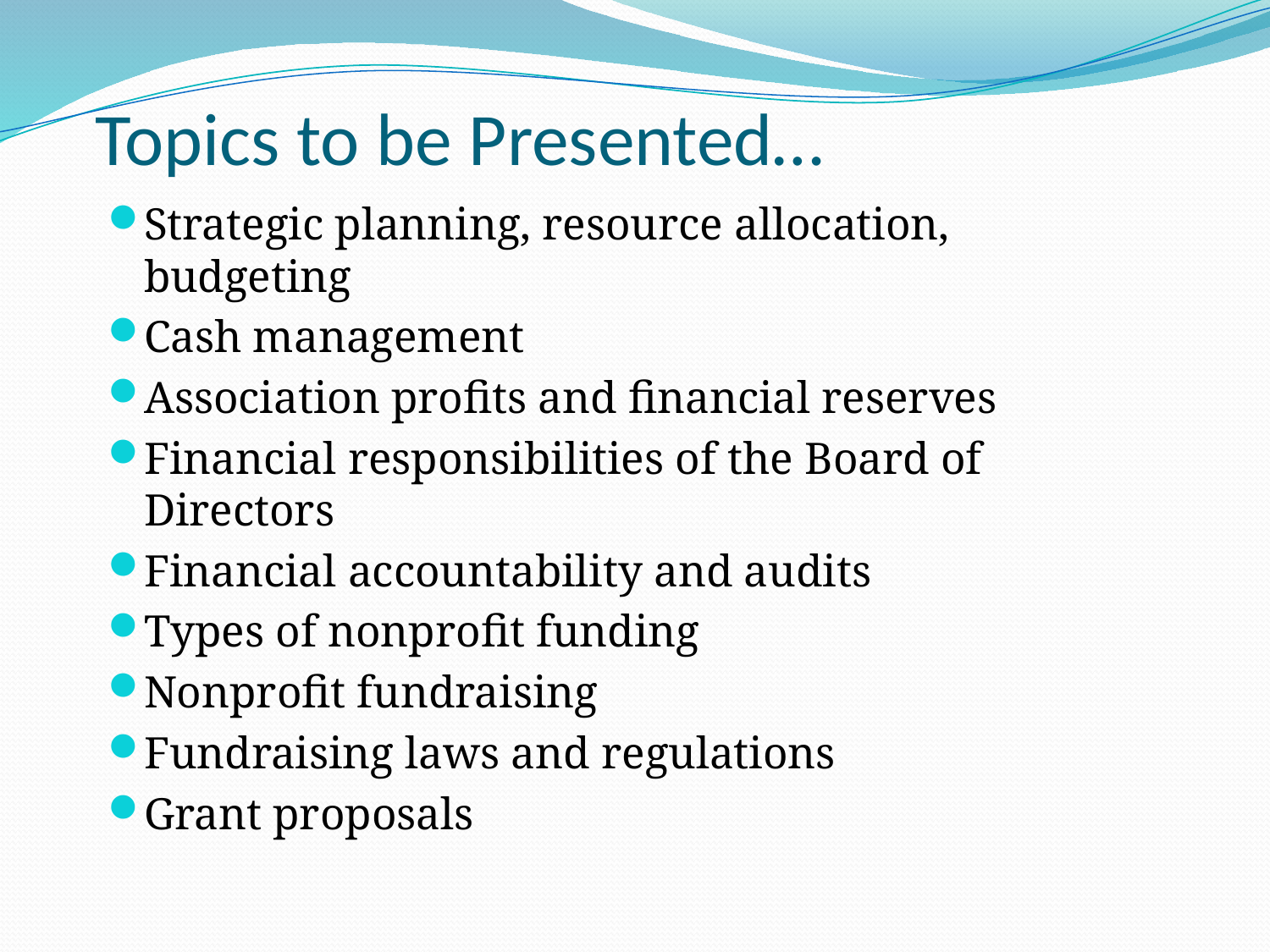

# Topics to be Presented…
Strategic planning, resource allocation, budgeting
Cash management
Association profits and financial reserves
Financial responsibilities of the Board of Directors
Financial accountability and audits
Types of nonprofit funding
Nonprofit fundraising
Fundraising laws and regulations
Grant proposals